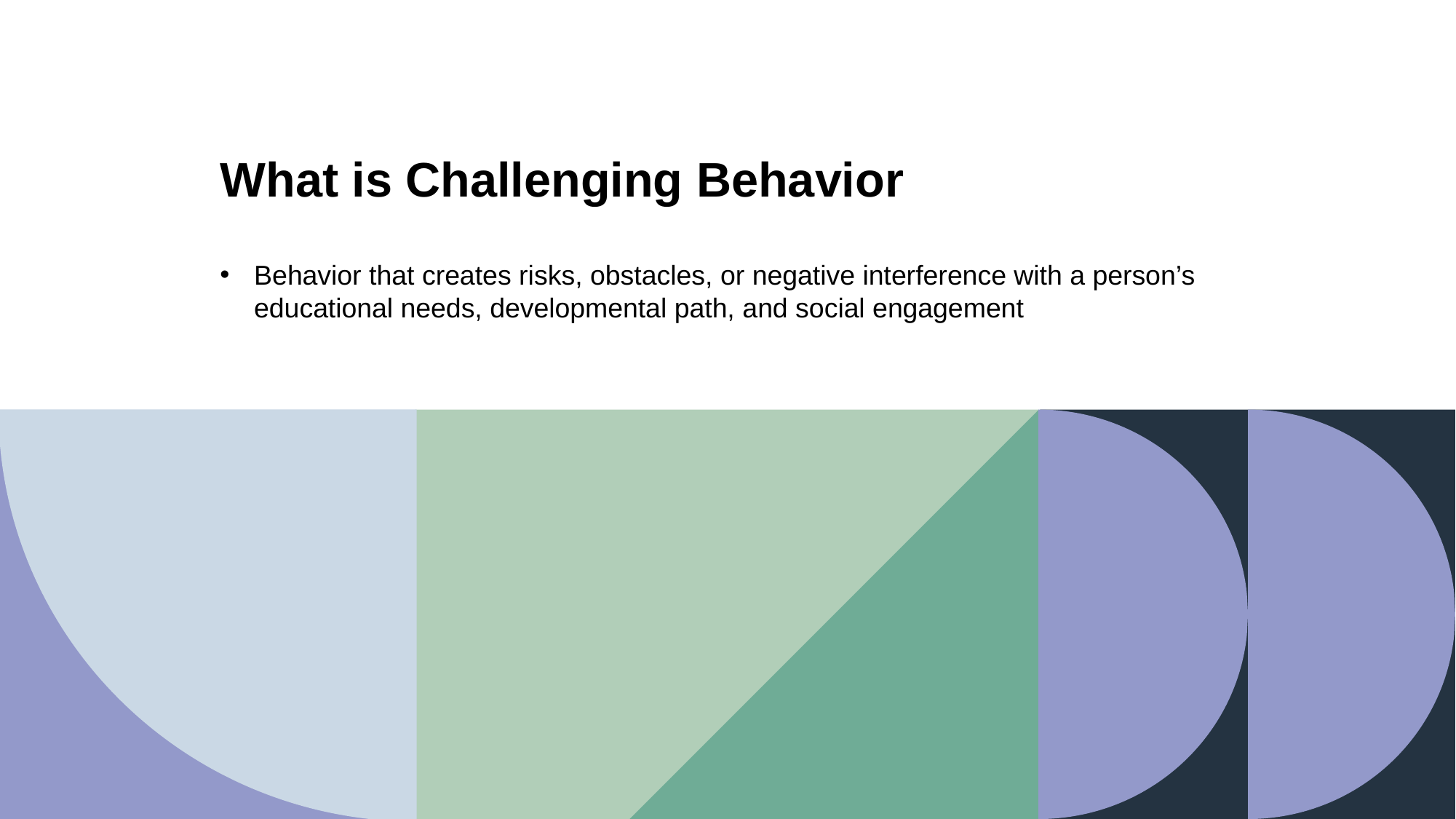

# What is Challenging Behavior
Behavior that creates risks, obstacles, or negative interference with a person’s educational needs, developmental path, and social engagement